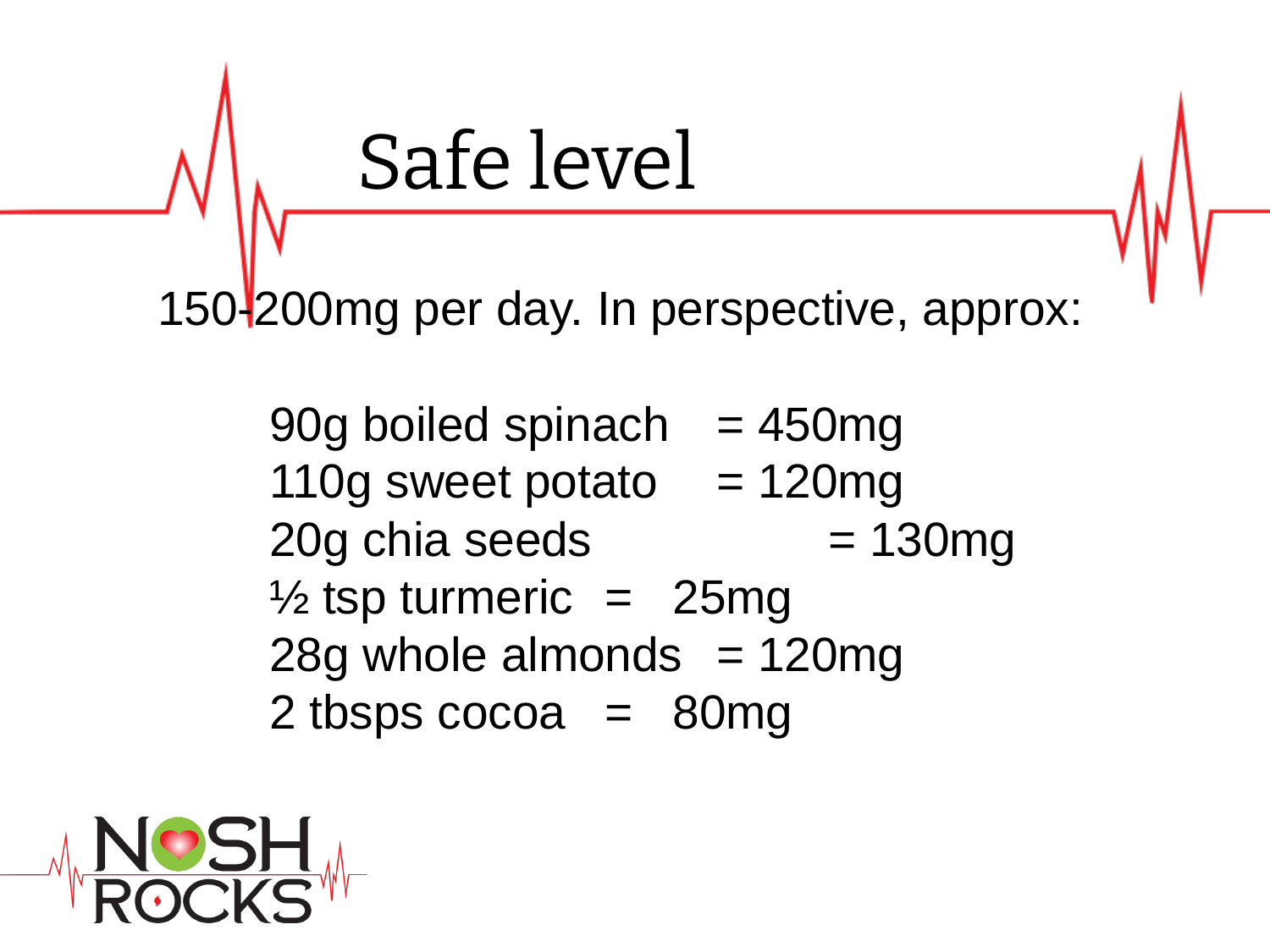

Safe level
# 150-200mg per day. In perspective, approx:   90g boiled spinach 	= 450mg 110g sweet potato 	= 120mg 20g chia seeds 		= 130mg ½ tsp turmeric			=   25mg 28g whole almonds	= 120mg 2 tbsps cocoa			=   80mg